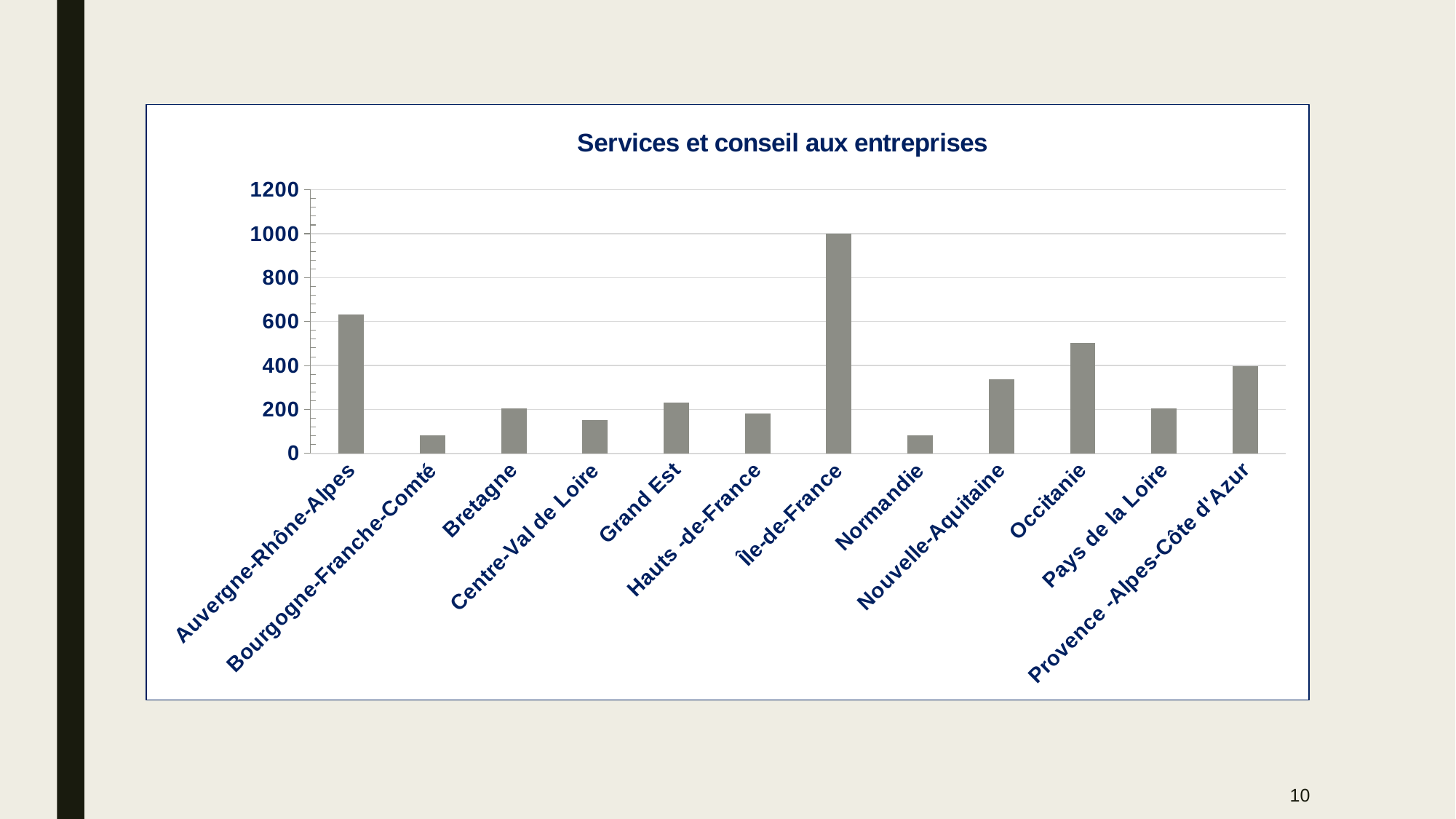

### Chart: Services et conseil aux entreprises

| Category |  |
|---|---|
| Auvergne-Rhône-Alpes | 632.0 |
| Bourgogne-Franche-Comté | 81.0 |
| Bretagne | 203.0 |
| Centre-Val de Loire | 153.0 |
| Grand Est | 232.0 |
| Hauts -de-France | 183.0 |
| Île-de-France | 1000.0 |
| Normandie | 81.0 |
| Nouvelle-Aquitaine | 339.0 |
| Occitanie | 502.0 |
| Pays de la Loire | 206.0 |
| Provence -Alpes-Côte d'Azur | 397.0 |
10